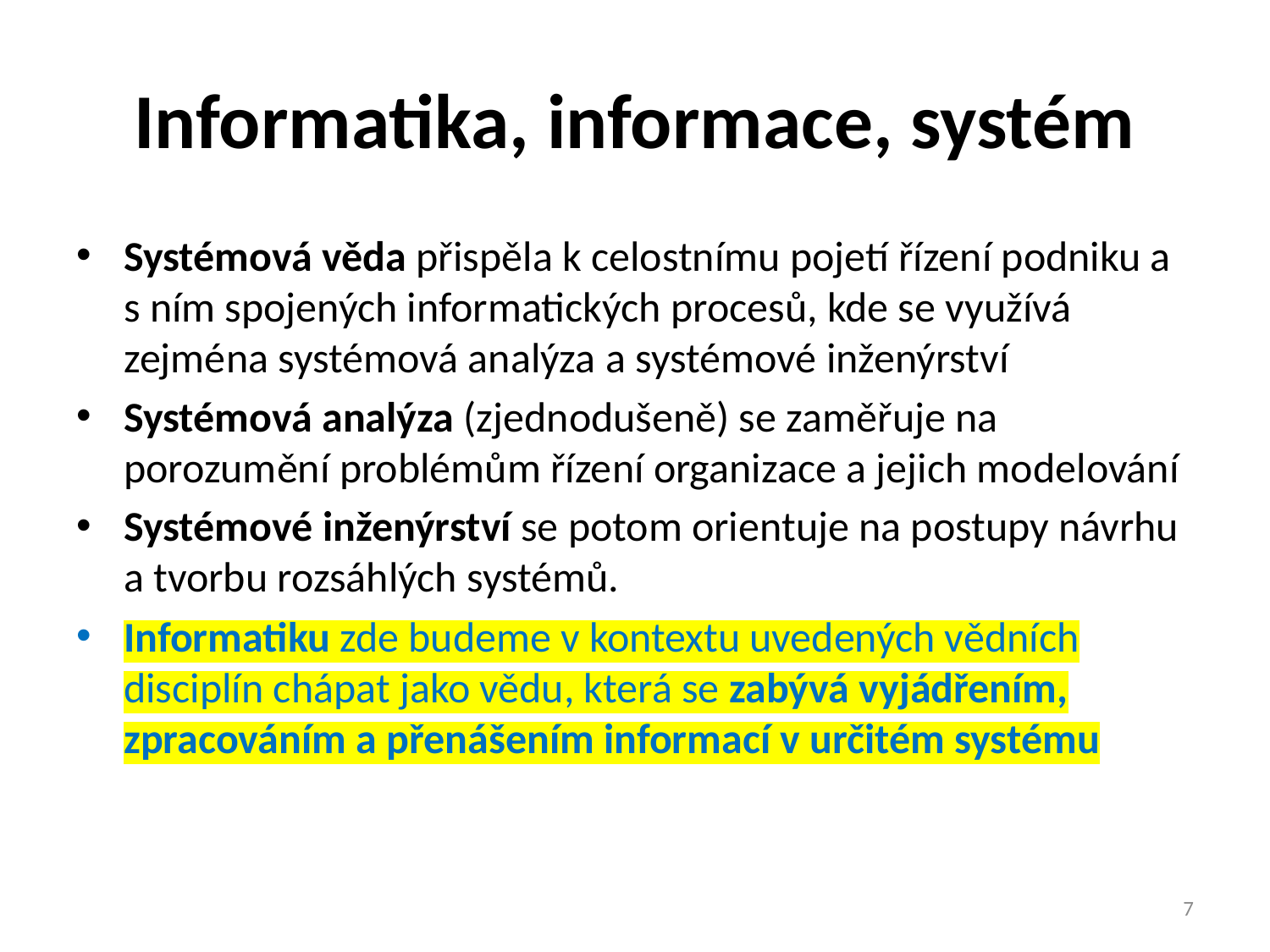

# Informatika, informace, systém
Systémová věda přispěla k celostnímu pojetí řízení podniku a s ním spojených informatických procesů, kde se využívá zejména systémová analýza a systémové inženýrství
Systémová analýza (zjednodušeně) se zaměřuje na porozumění problémům řízení organizace a jejich modelování
Systémové inženýrství se potom orientuje na postupy návrhu a tvorbu rozsáhlých systémů.
Informatiku zde budeme v kontextu uvedených vědních disciplín chápat jako vědu, která se zabývá vyjádřením, zpracováním a přenášením informací v určitém systému

7